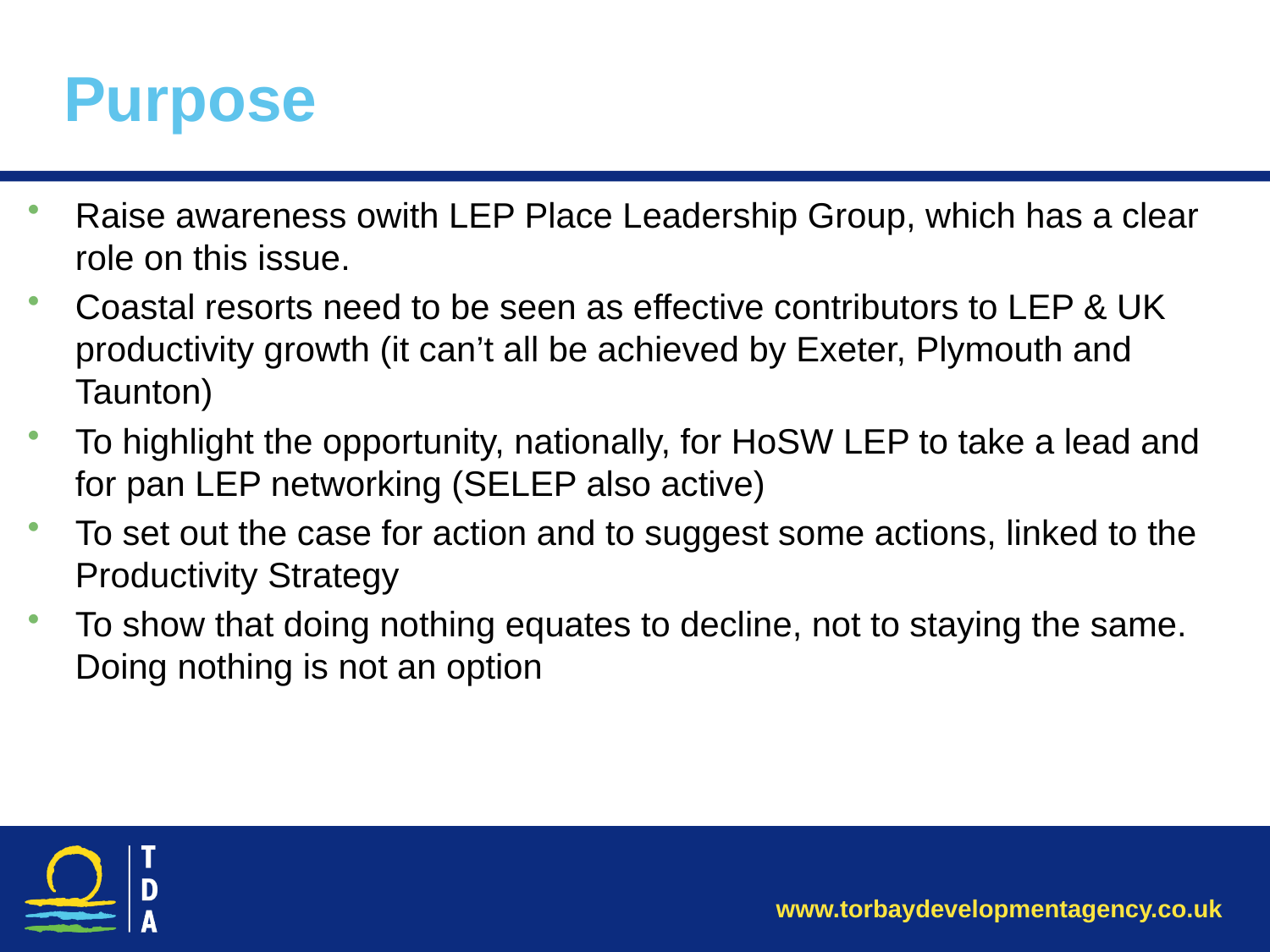

# Purpose
Raise awareness owith LEP Place Leadership Group, which has a clear role on this issue.
Coastal resorts need to be seen as effective contributors to LEP & UK productivity growth (it can’t all be achieved by Exeter, Plymouth and Taunton)
To highlight the opportunity, nationally, for HoSW LEP to take a lead and for pan LEP networking (SELEP also active)
To set out the case for action and to suggest some actions, linked to the Productivity Strategy
To show that doing nothing equates to decline, not to staying the same.  Doing nothing is not an option